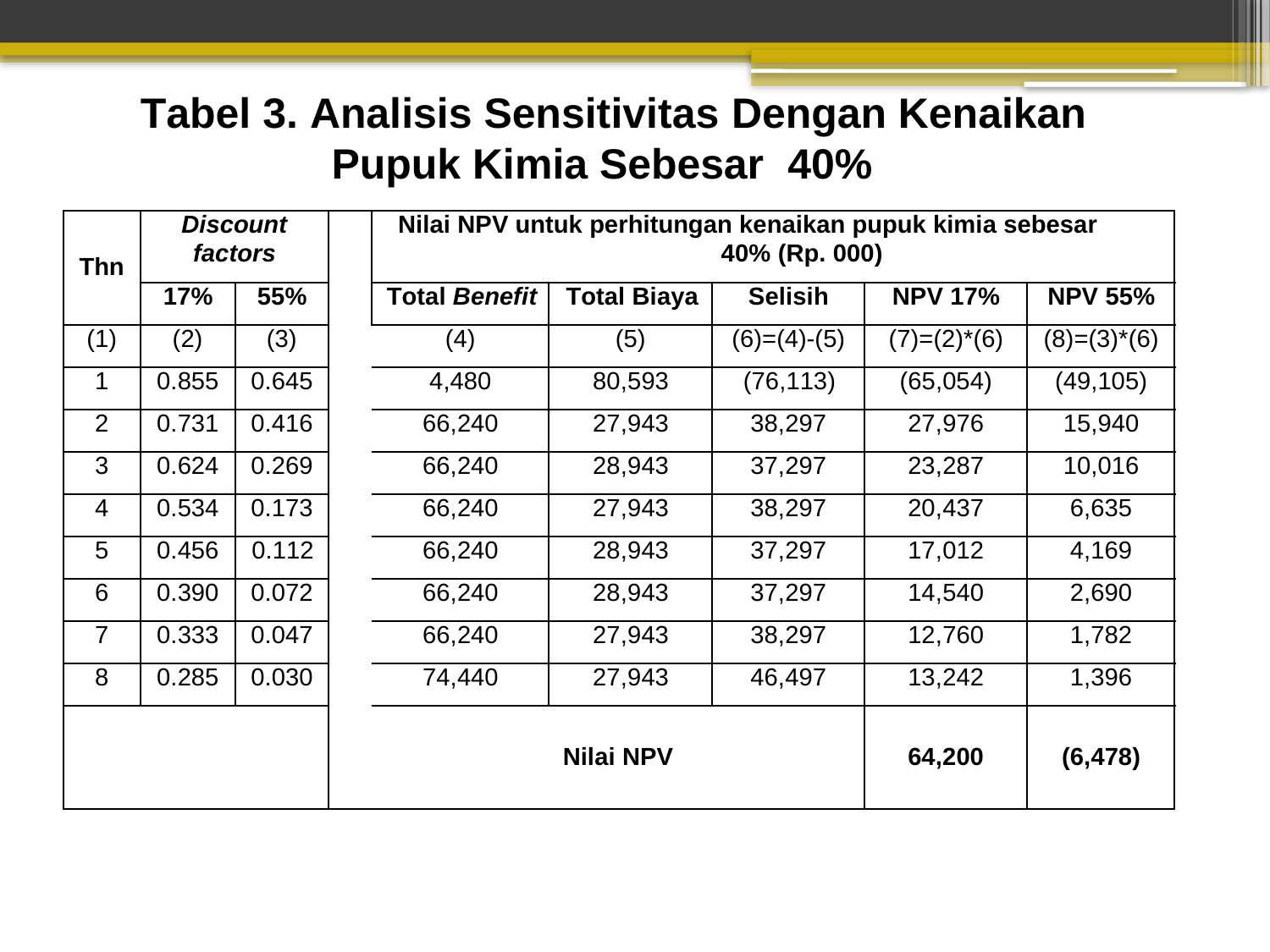

Tabel 3. Analisis Sensitivitas Dengan Kenaikan
Pupuk Kimia Sebesar
40%

Thn
Discount factors

Nilai NPV untuk perhitungan kenaikan pupuk kimia sebesar 40% (Rp. 000)

17%
55%

Total Benefit
Total Biaya
Selisih
NPV 17%
NPV 55%

(1)
(2)
(3)

(4)
(5)
(6)=(4)-(5)
(7)=(2)*(6)
(8)=(3)*(6)

1
0.855
0.645

4,480
80,593
(76,113)
(65,054)
(49,105)

2
0.731
0.416

66,240
27,943
38,297
27,976
15,940

3
0.624
0.269

66,240
28,943
37,297
23,287
10,016

4
0.534
0.173

66,240
27,943
38,297
20,437
6,635

5
0.456
0.112

66,240
28,943
37,297
17,012
4,169

6
0.390
0.072

66,240
28,943
37,297
14,540
2,690

7
0.333
0.047

66,240
27,943
38,297
12,760
1,782

8
0.285
0.030

74,440
27,943
46,497
13,242
1,396

Nilai NPV

64,200

(6,478)